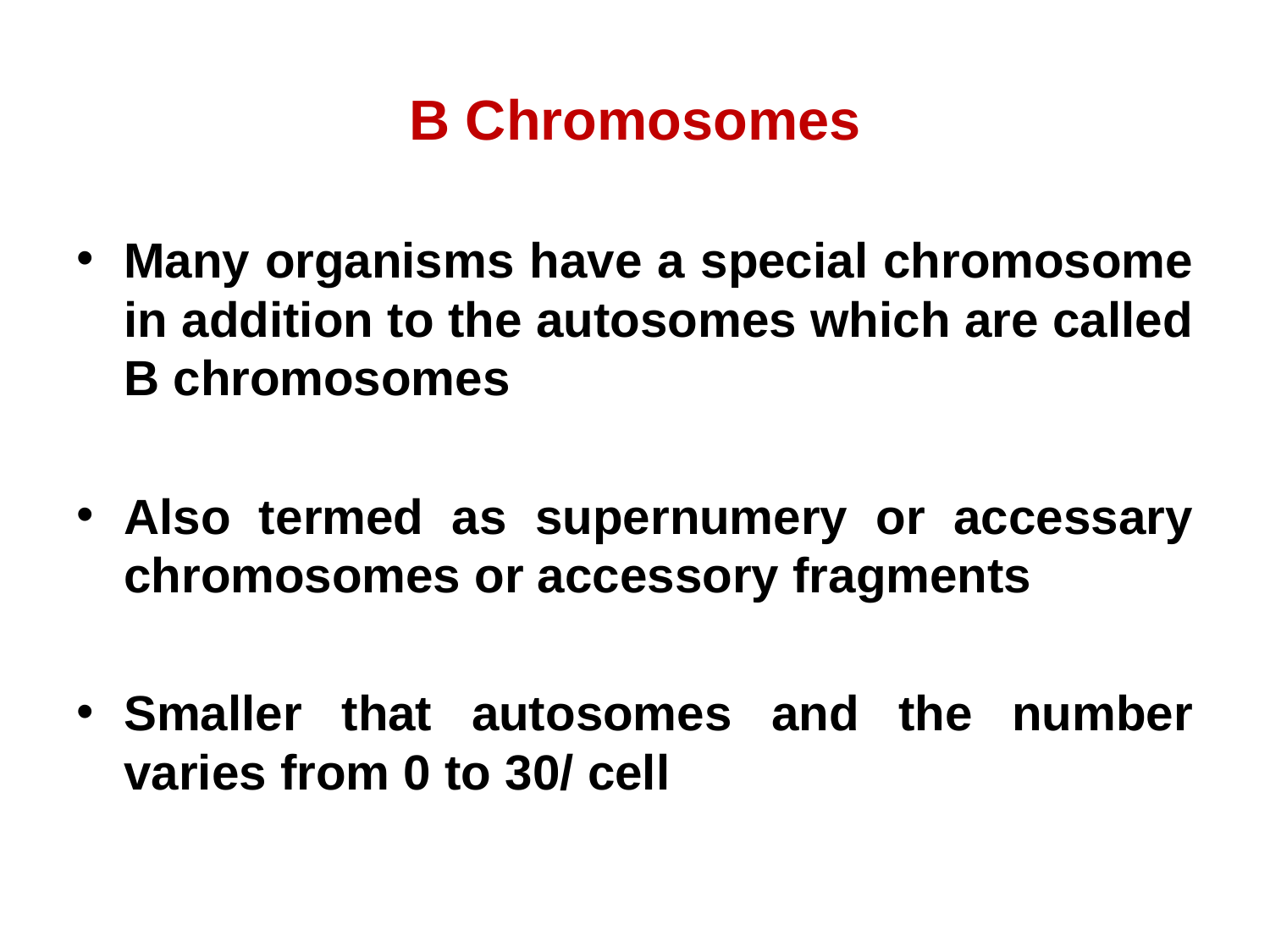

# B Chromosomes
Many organisms have a special chromosome in addition to the autosomes which are called B chromosomes

Also termed as supernumery or accessary chromosomes or accessory fragments

Smaller that autosomes and the number varies from 0 to 30/ cell